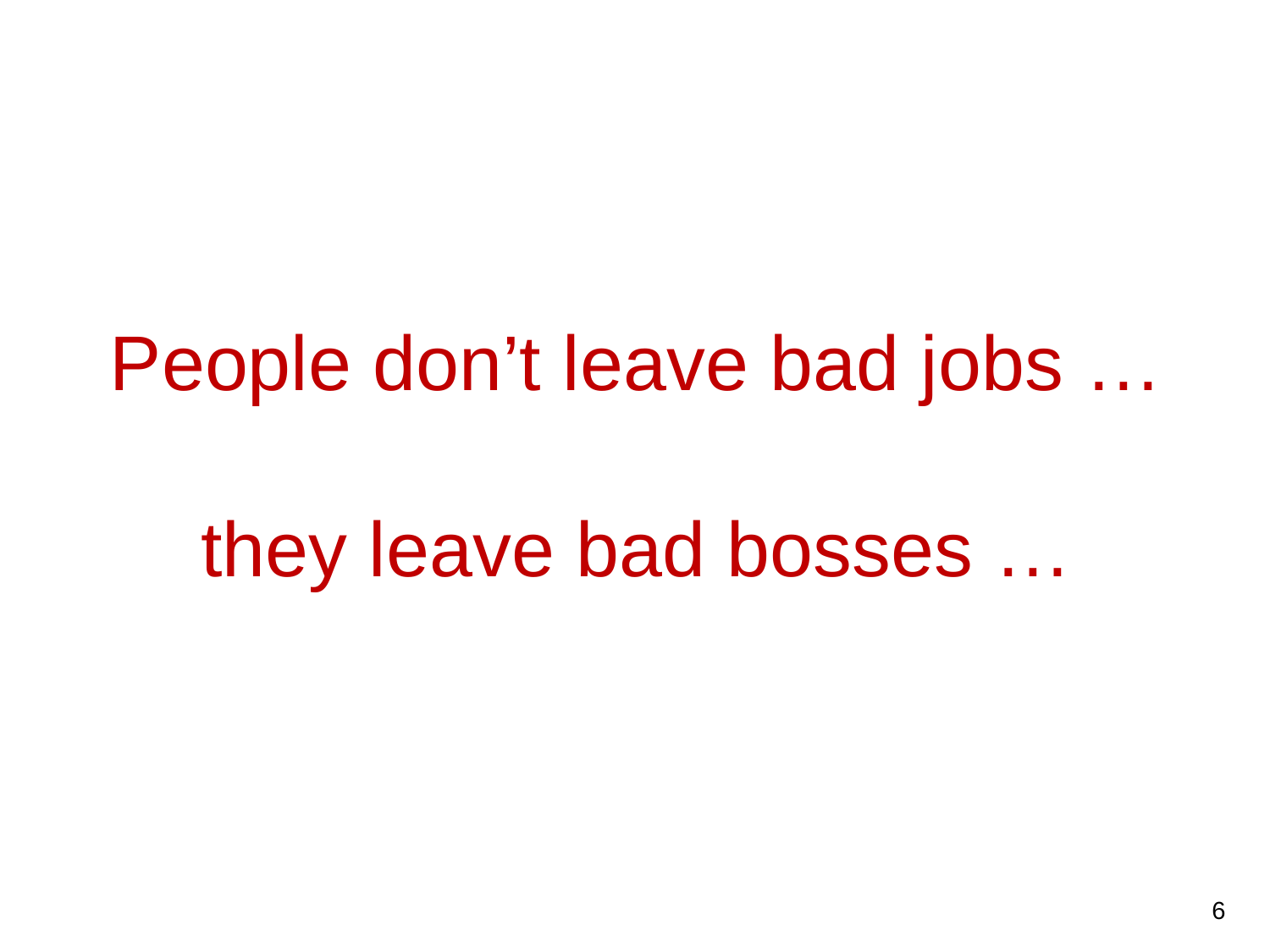

#
People don’t leave bad jobs …

they leave bad bosses …
6